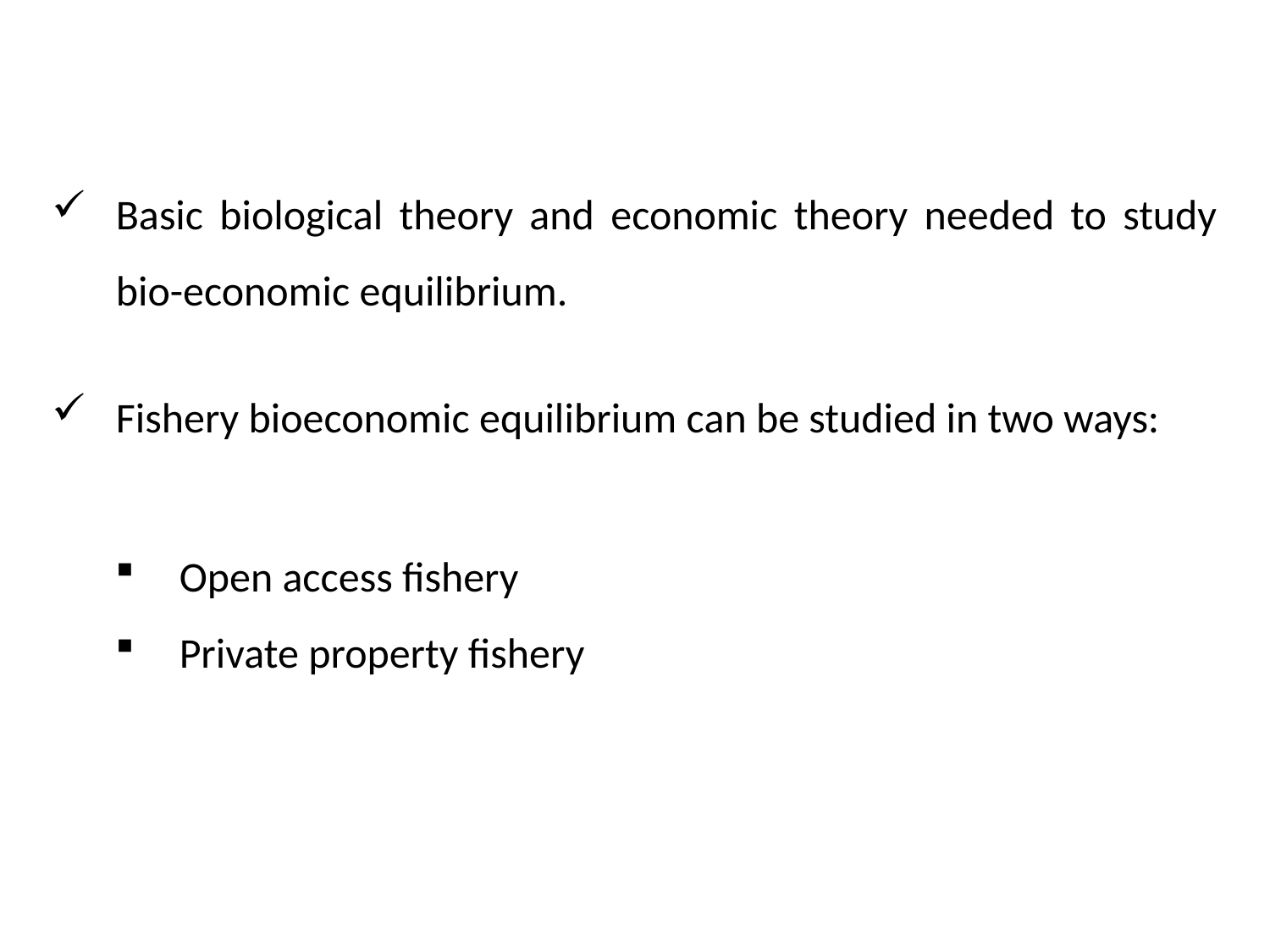

Basic biological theory and economic theory needed to study bio-economic equilibrium.

Fishery bioeconomic equilibrium can be studied in two ways:

Open access fishery
Private property fishery